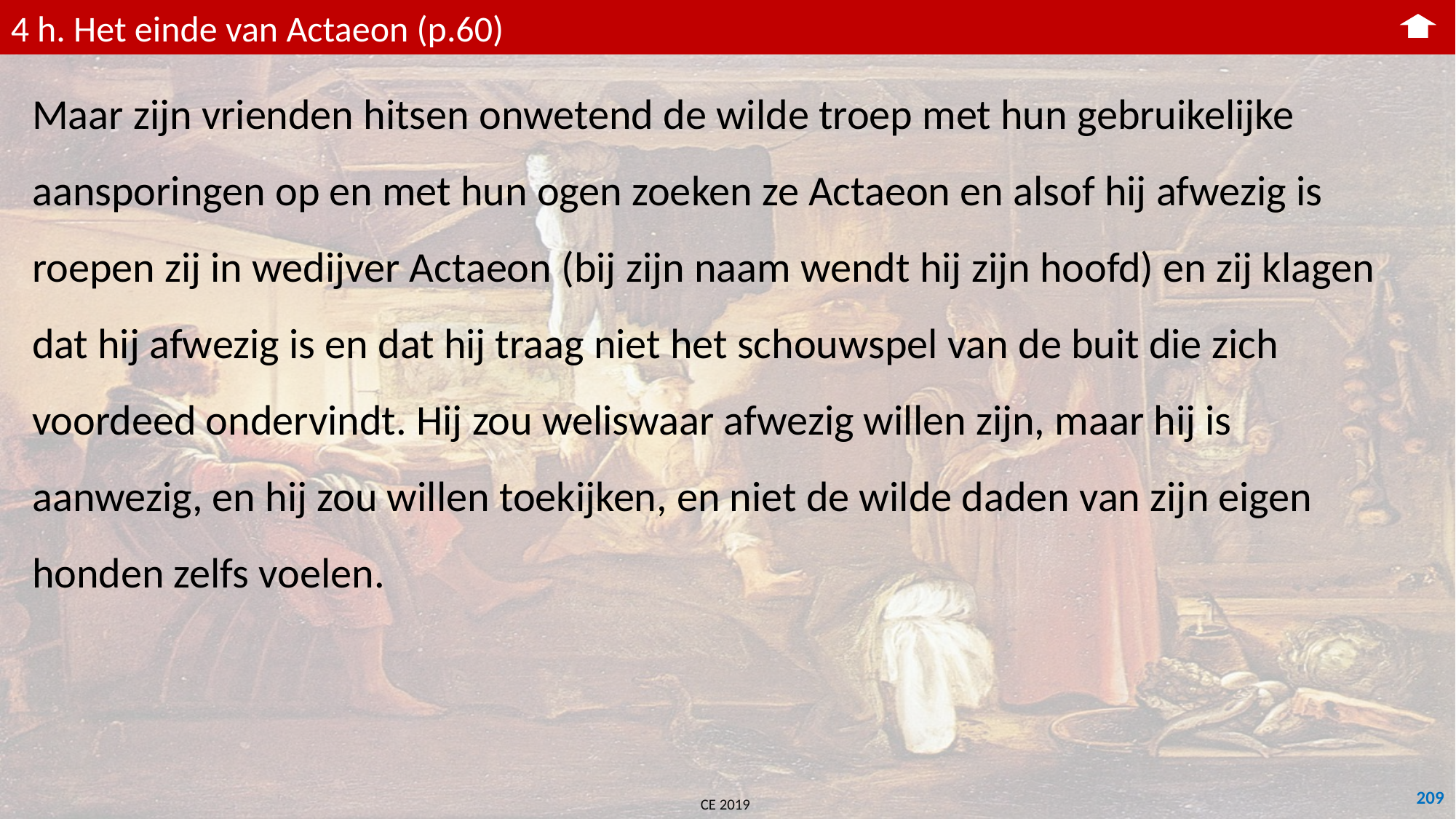

4 h. Het einde van Actaeon (p.60)

Maar zijn vrienden hitsen onwetend de wilde troep met hun gebruikelijke aansporingen op en met hun ogen zoeken ze Actaeon en alsof hij afwezig is roepen zij in wedijver Actaeon (bij zijn naam wendt hij zijn hoofd) en zij klagen dat hij afwezig is en dat hij traag niet het schouwspel van de buit die zich voordeed ondervindt. Hij zou weliswaar afwezig willen zijn, maar hij is aanwezig, en hij zou willen toekijken, en niet de wilde daden van zijn eigen honden zelfs voelen.
209
CE 2019